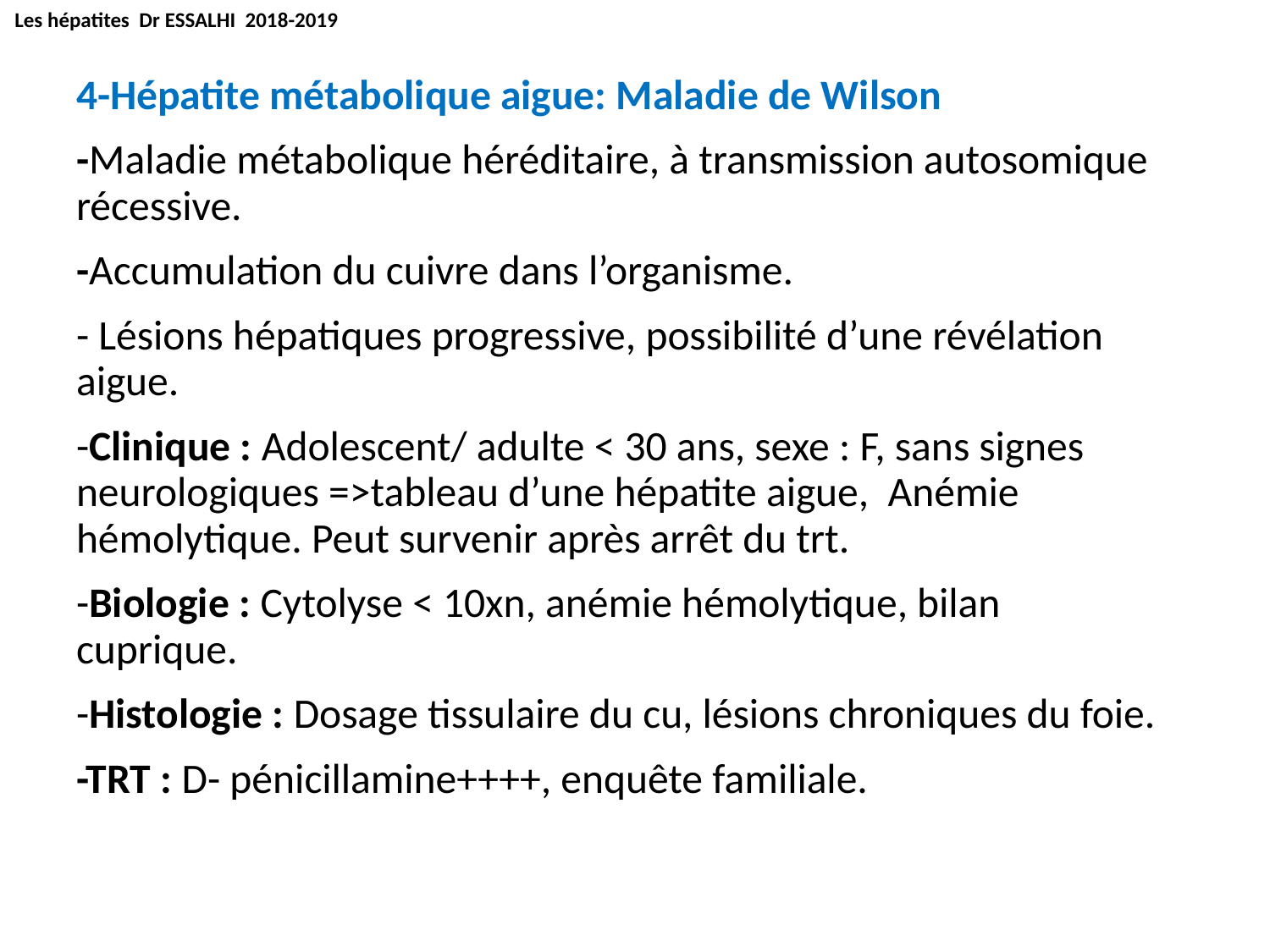

Les hépatites  Dr ESSALHI  2018-2019
4-Hépatite métabolique aigue: Maladie de Wilson
-Maladie métabolique héréditaire, à transmission autosomique récessive.
-Accumulation du cuivre dans l’organisme.
- Lésions hépatiques progressive, possibilité d’une révélation aigue.
-Clinique : Adolescent/ adulte < 30 ans, sexe : F, sans signes neurologiques =>tableau d’une hépatite aigue,  Anémie hémolytique. Peut survenir après arrêt du trt.
-Biologie : Cytolyse < 10xn, anémie hémolytique, bilan cuprique.
-Histologie : Dosage tissulaire du cu, lésions chroniques du foie.
-TRT : D- pénicillamine++++, enquête familiale.